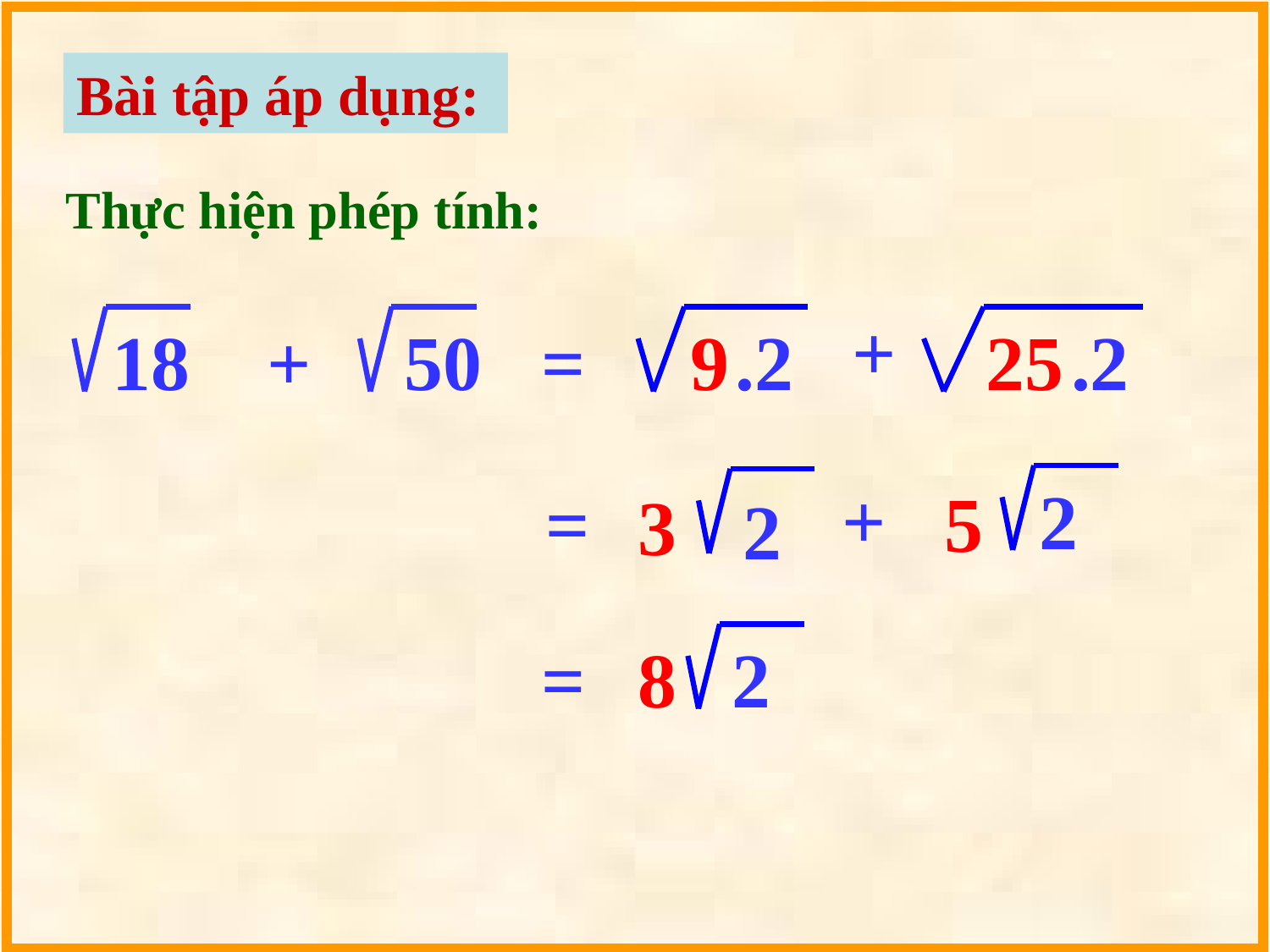

Bài tập áp dụng:
Thực hiện phép tính:
+
25
.2
18
+
50
=
9
.2

+
2
5
=
3
2
=
8
2